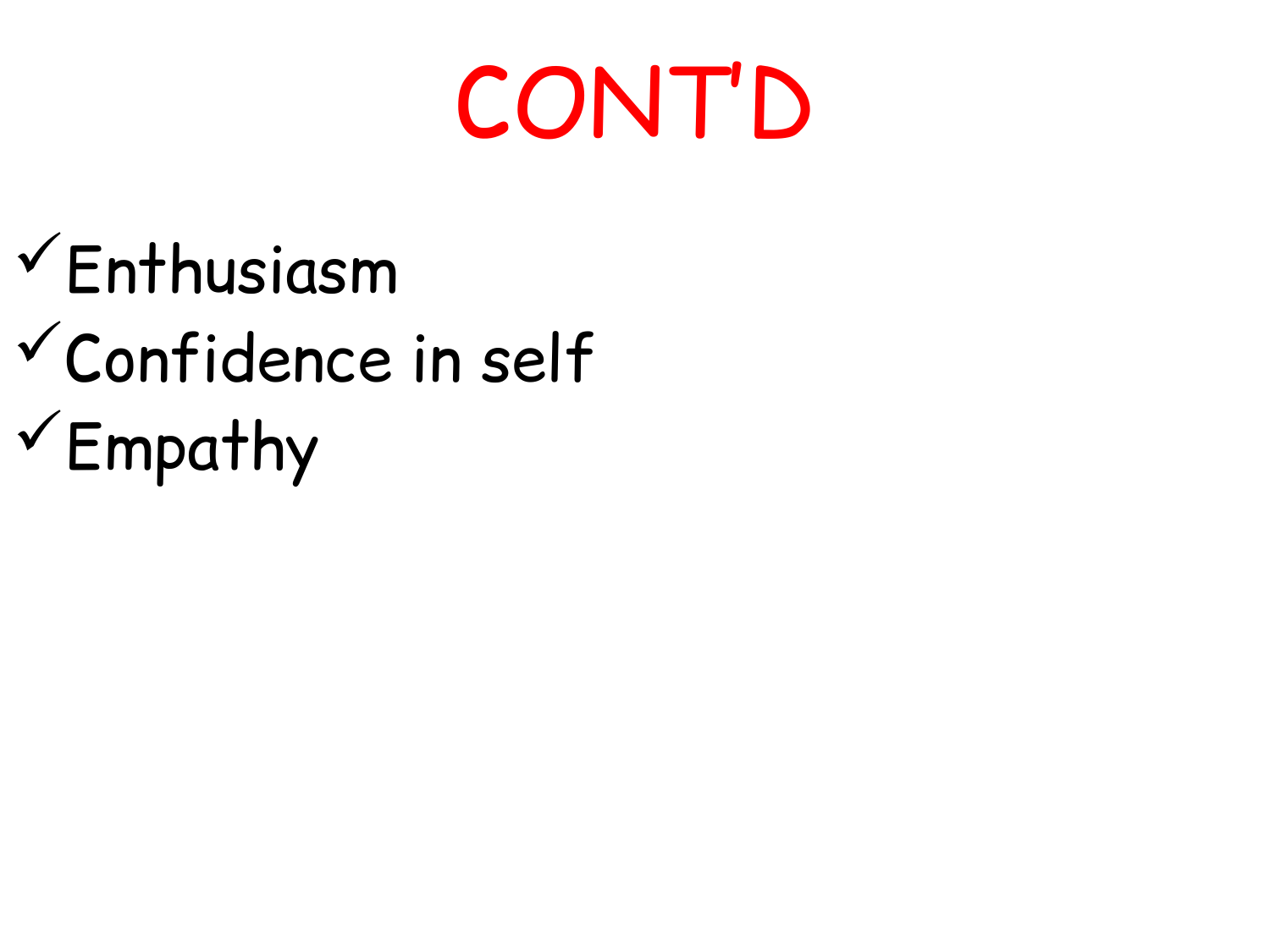

# CONT’D
Enthusiasm
Confidence in self
Empathy